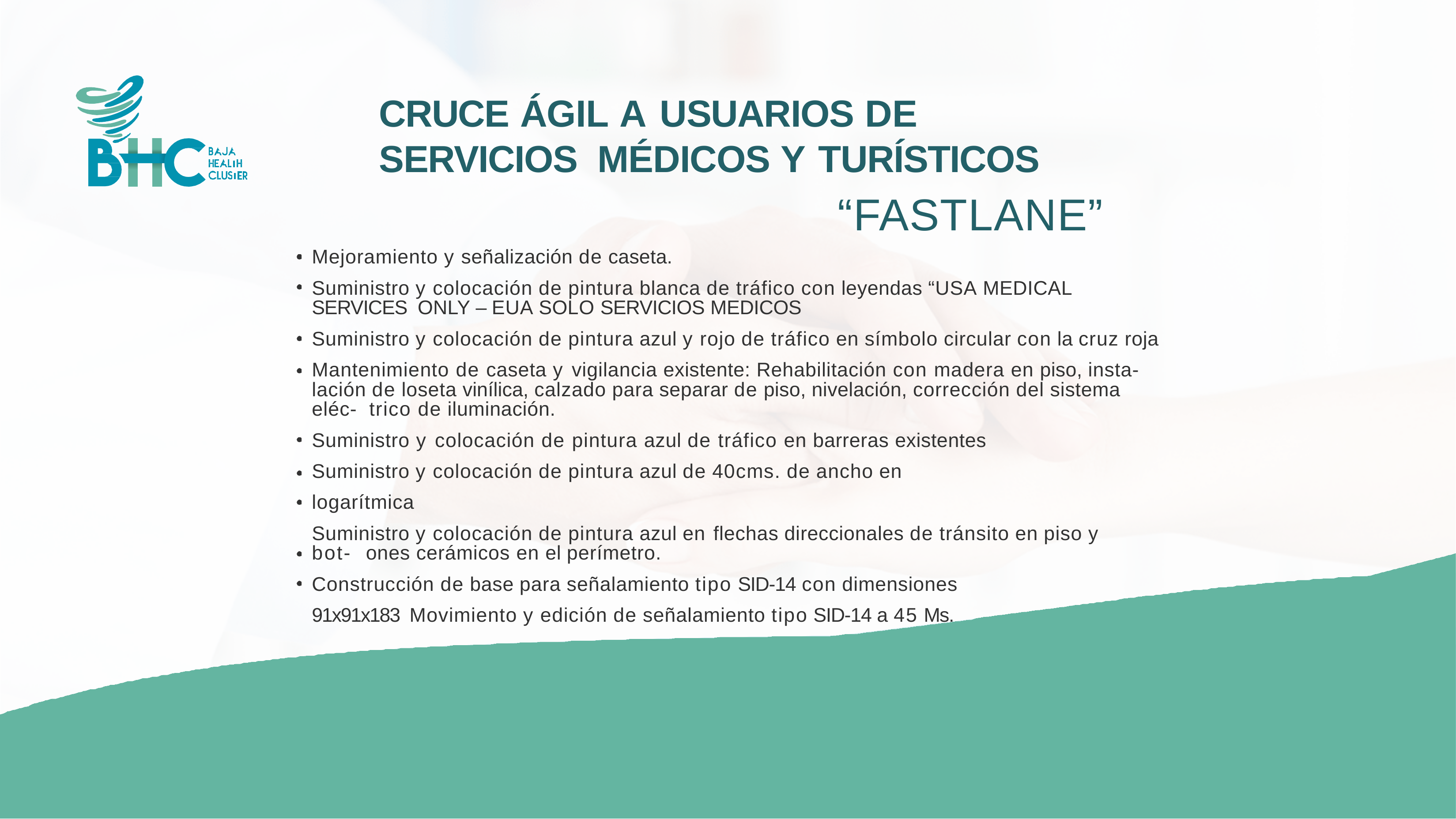

# CRUCE ÁGIL A USUARIOS DE SERVICIOS  MÉDICOS Y TURÍSTICOS
“FASTLANE”

Mejoramiento y señalización de caseta.
Suministro y colocación de pintura blanca de tráfico con leyendas “USA MEDICAL SERVICES  ONLY – EUA SOLO SERVICIOS MEDICOS
Suministro y colocación de pintura azul y rojo de tráfico en símbolo circular con la cruz roja
Mantenimiento de caseta y vigilancia existente: Rehabilitación con madera en piso, insta-  lación de loseta vinílica, calzado para separar de piso, nivelación, corrección del sistema eléc-  trico de iluminación.
Suministro y colocación de pintura azul de tráfico en barreras existentes  Suministro y colocación de pintura azul de 40cms. de ancho en logarítmica
Suministro y colocación de pintura azul en	flechas direccionales de tránsito en piso y bot-  ones cerámicos en el perímetro.
Construcción de base para señalamiento tipo SID-14 con dimensiones 91x91x183  Movimiento y edición de señalamiento tipo SID-14 a 45 Ms.